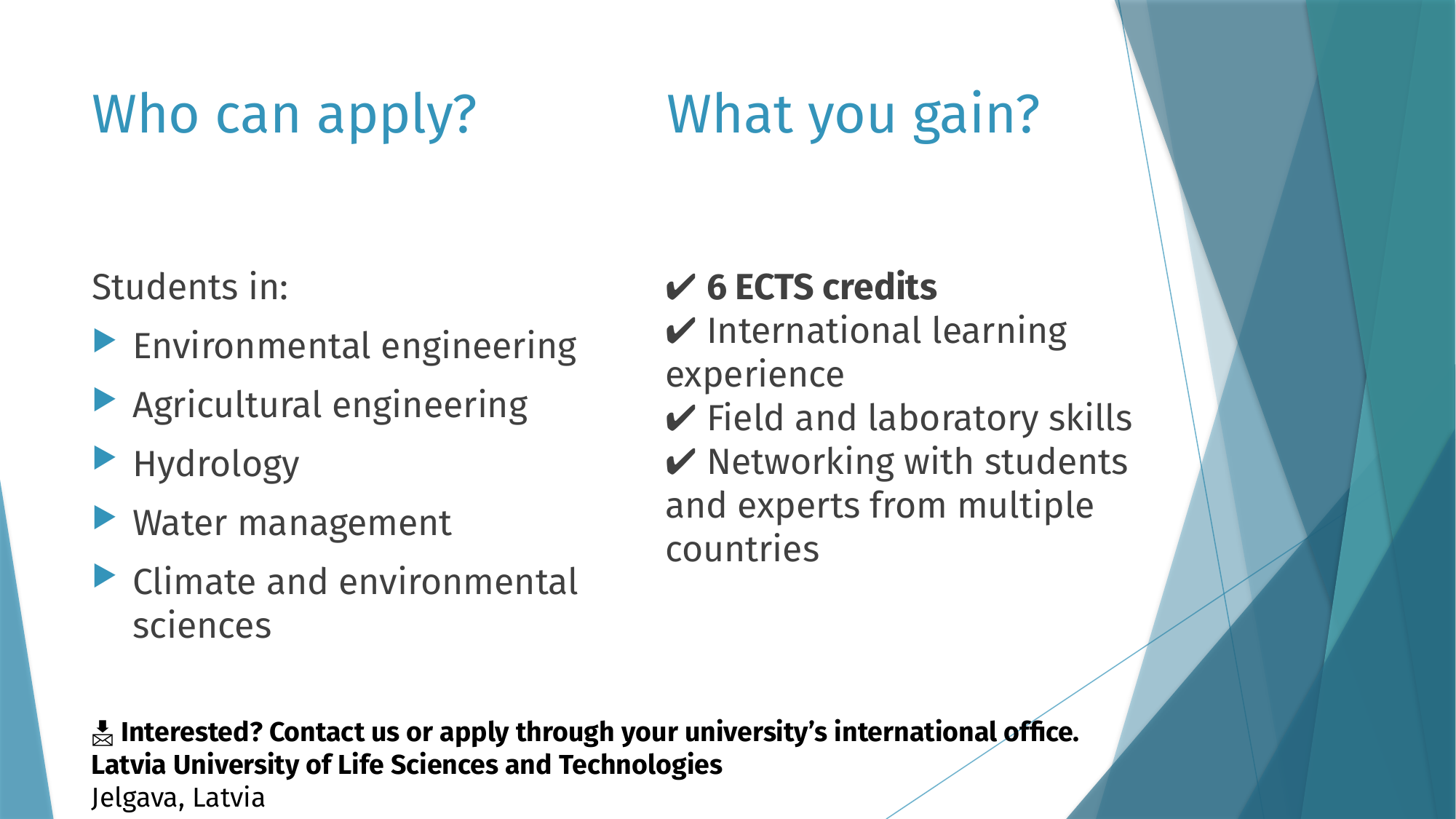

# Who can apply?
What you gain?
Students in:
Environmental engineering
Agricultural engineering
Hydrology
Water management
Climate and environmental sciences

✔ 6 ECTS credits
✔ International learning experience
✔ Field and laboratory skills
✔ Networking with students and experts from multiple countries
📩 Interested? Contact us or apply through your university’s international office.
Latvia University of Life Sciences and Technologies
Jelgava, Latvia